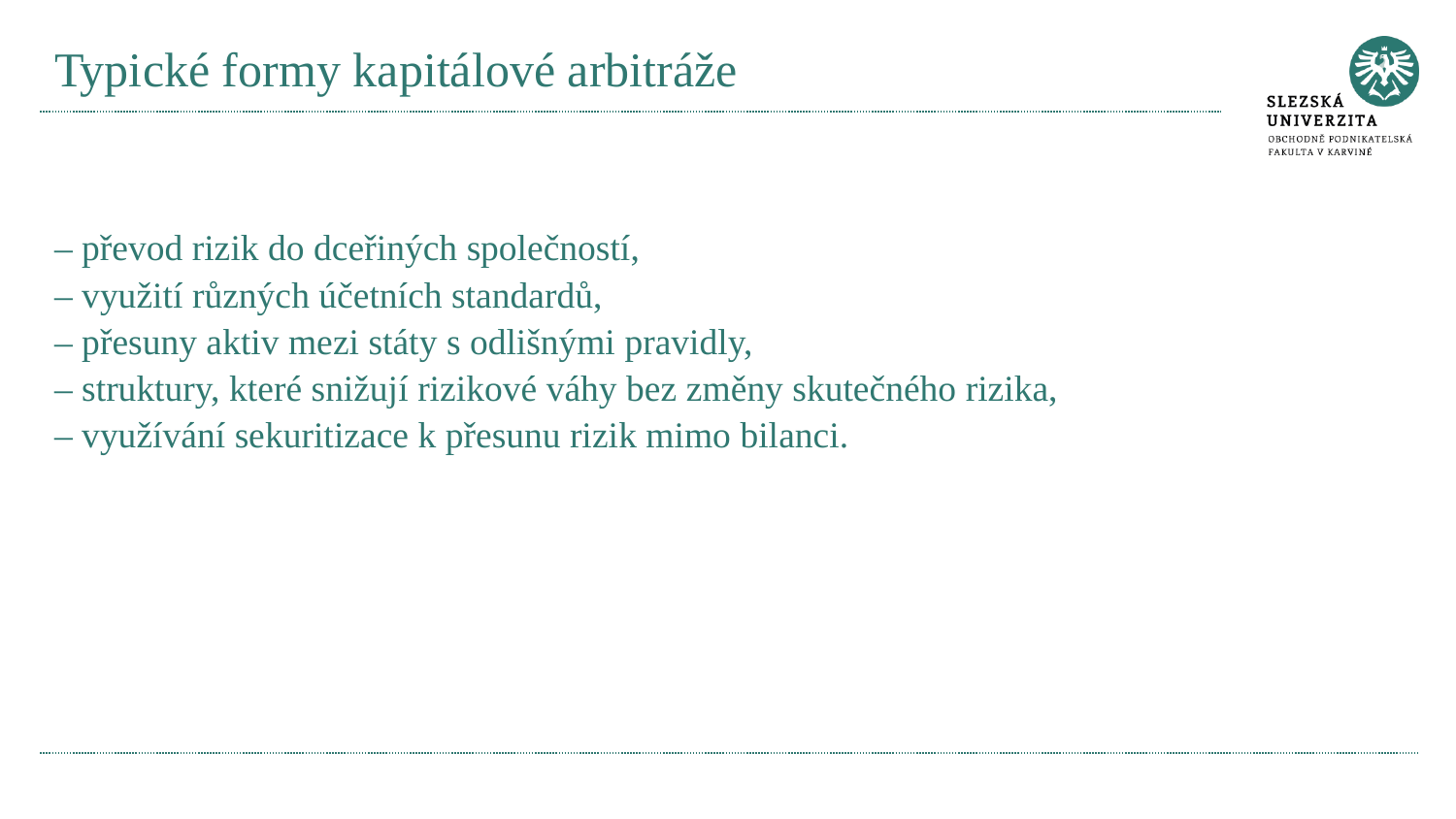

# Typické formy kapitálové arbitráže
– převod rizik do dceřiných společností,
– využití různých účetních standardů,
– přesuny aktiv mezi státy s odlišnými pravidly,
– struktury, které snižují rizikové váhy bez změny skutečného rizika,
– využívání sekuritizace k přesunu rizik mimo bilanci.